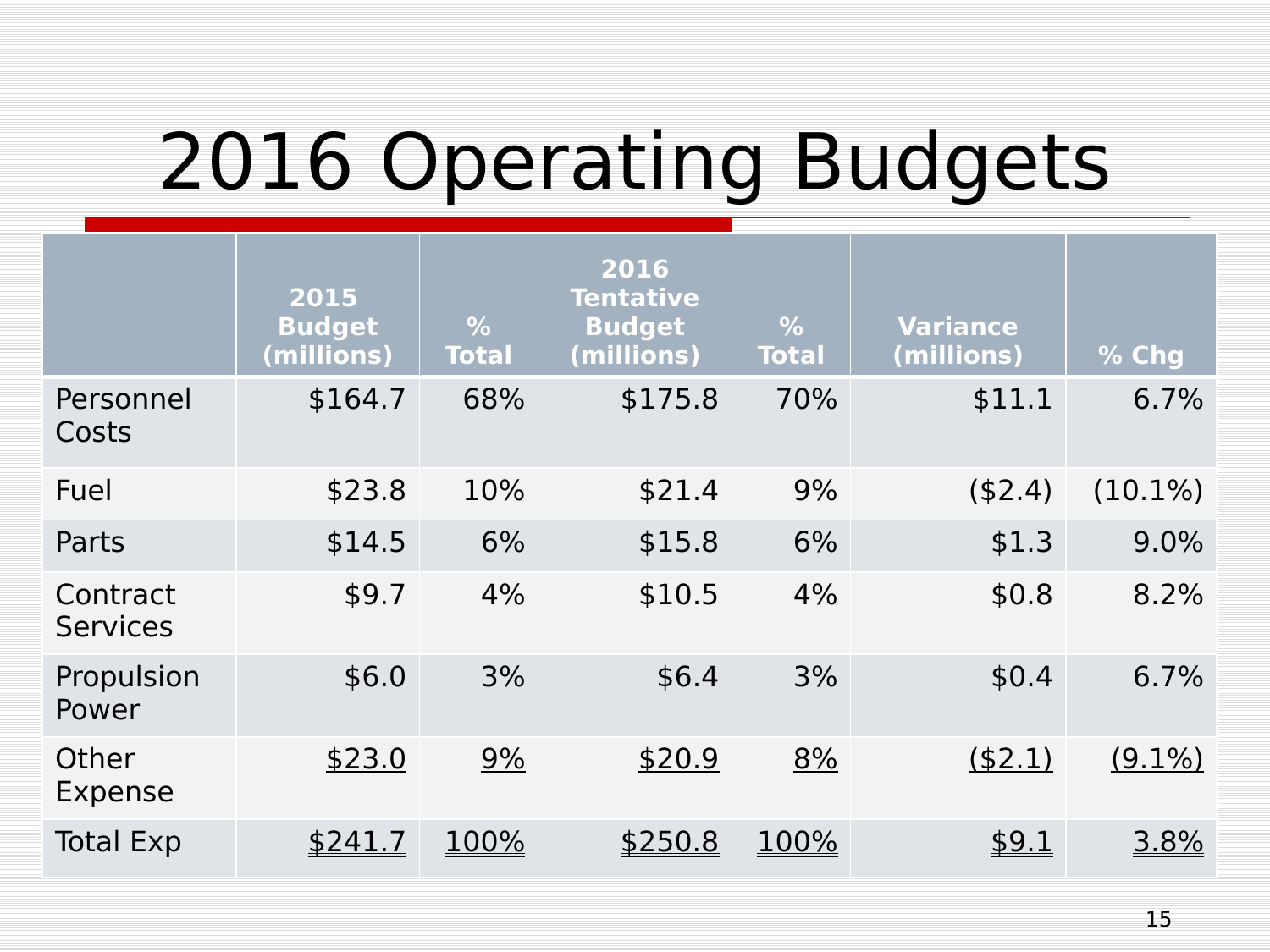

# 2016 Operating Budgets
|  | 2015 Budget (millions) | % Total | 2016 Tentative Budget (millions) | % Total | Variance (millions) | % Chg |
| --- | --- | --- | --- | --- | --- | --- |
| Personnel Costs | $164.7 | 68% | $175.8 | 70% | $11.1 | 6.7% |
| Fuel | $23.8 | 10% | $21.4 | 9% | ($2.4) | (10.1%) |
| Parts | $14.5 | 6% | $15.8 | 6% | $1.3 | 9.0% |
| Contract Services | $9.7 | 4% | $10.5 | 4% | $0.8 | 8.2% |
| Propulsion Power | $6.0 | 3% | $6.4 | 3% | $0.4 | 6.7% |
| Other Expense | $23.0 | 9% | $20.9 | 8% | ($2.1) | (9.1%) |
| Total Exp | $241.7 | 100% | $250.8 | 100% | $9.1 | 3.8% |
15